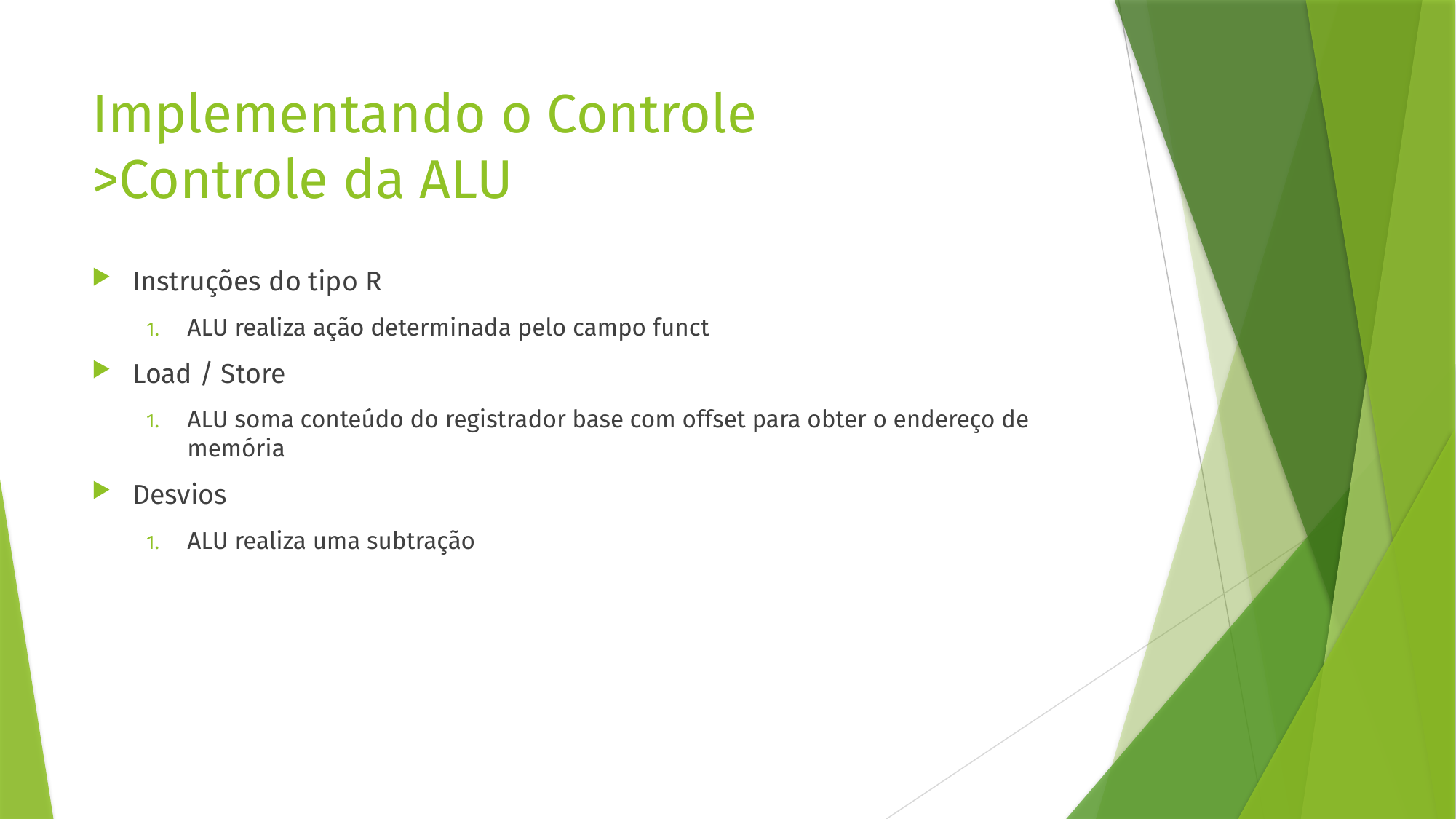

# Implementando o Controle >Controle da ALU
Instruções do tipo R
ALU realiza ação determinada pelo campo funct
Load / Store
ALU soma conteúdo do registrador base com offset para obter o endereço de memória
Desvios
ALU realiza uma subtração